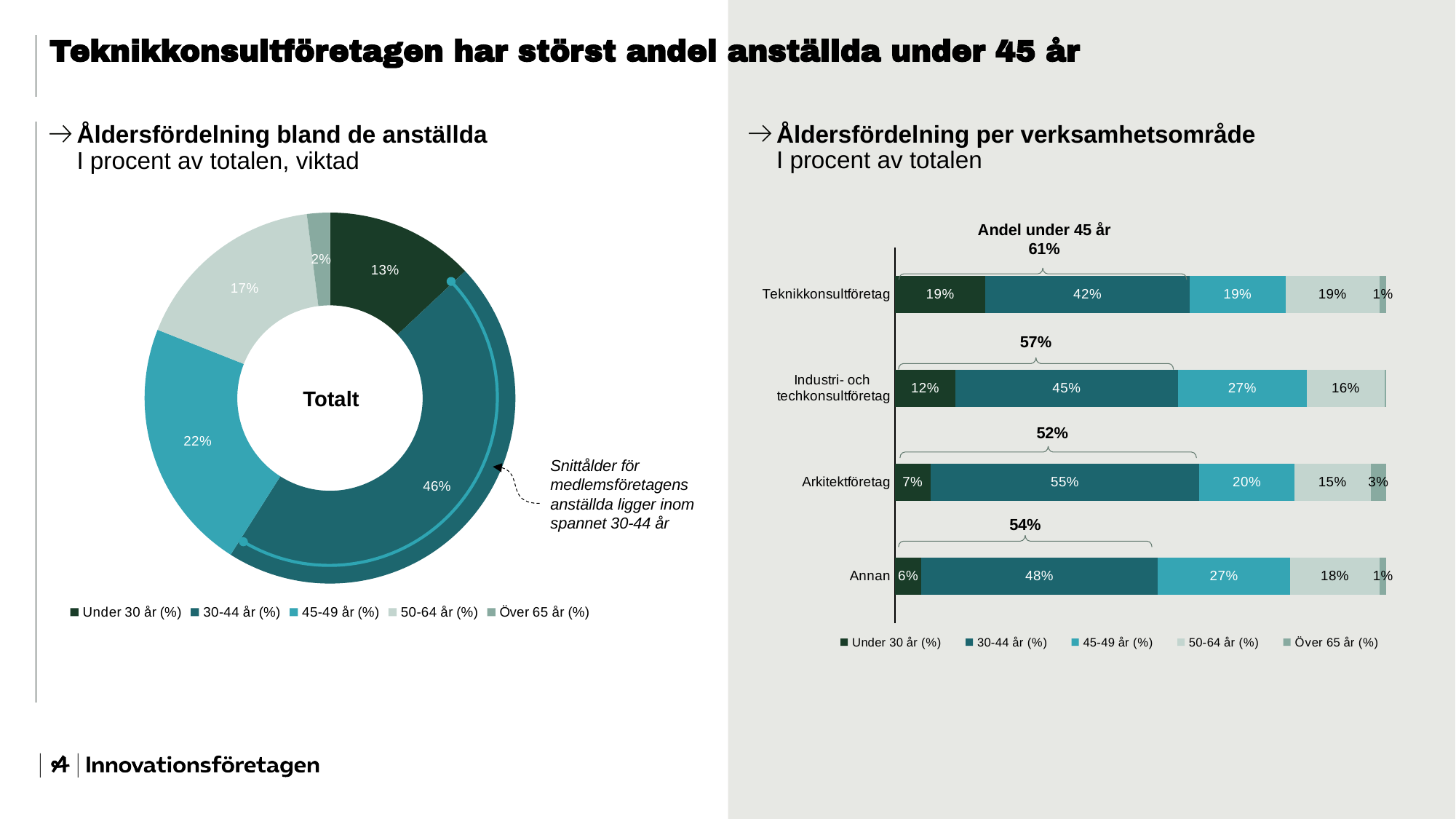

# Teknikkonsultföretagen har störst andel anställda under 45 år
Åldersfördelning bland de anställda
I procent av totalen, viktad
Åldersfördelning per verksamhetsområde
I procent av totalen

### Chart

| Category |  |
|---|---|
| Under 30 år (%) | 0.13 |
| 30-44 år (%) | 0.46 |
| 45-49 år (%) | 0.22 |
| 50-64 år (%) | 0.17 |
| Över 65 år (%) | 0.02 |
Andel under 45 år
61%

### Chart

| Category | Under 30 år (%) | 30-44 år (%) | 45-49 år (%) | 50-64 år (%) | Över 65 år (%) |
|---|---|---|---|---|---|
| Teknikkonsultföretag | 0.18435521688159437 | 0.4154747948417351 | 0.19497655334114888 | 0.19124853458382177 | 0.013944900351699884 |
| Industri- och
techkonsultföretag | 0.12336236933797912 | 0.45202961672473874 | 0.26301393728222994 | 0.15810975609756098 | 0.003484320557491289 |
| Arkitektföretag | 0.0728717040723549 | 0.5463219600899651 | 0.1941034598267694 | 0.15438340431640904 | 0.03231947169450161 |
| Annan | 0.05374517374517375 | 0.48119691119691116 | 0.26918918918918916 | 0.18254826254826256 | 0.013320463320463322 |
57%
Totalt

52%
Snittålder för medlemsföretagens anställda ligger inom spannet 30-44 år
54%
Insikt 2023 |
26